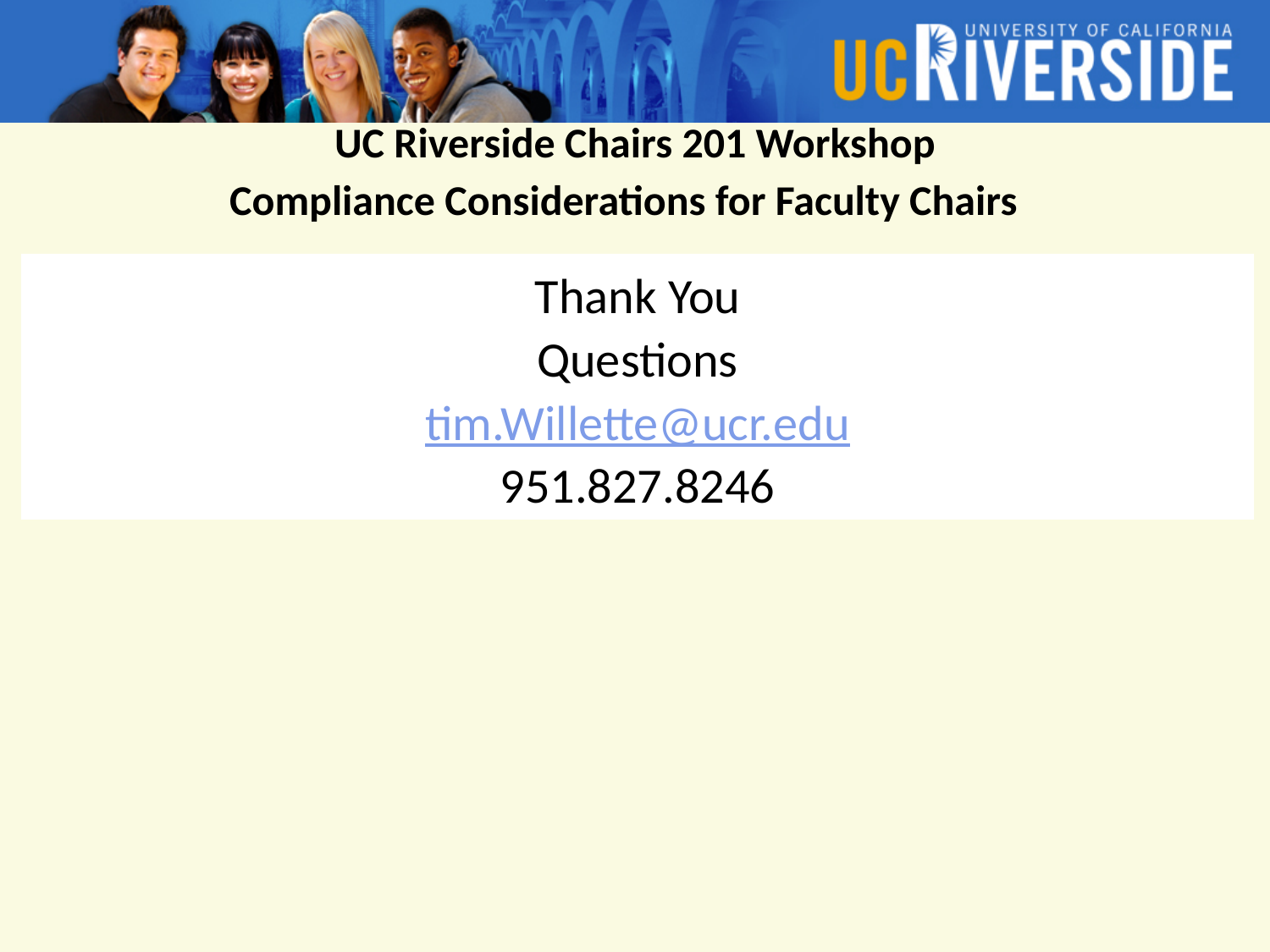

UC Riverside Chairs 201 Workshop
Compliance Considerations for Faculty Chairs
Thank You
Questions
tim.Willette@ucr.edu
951.827.8246